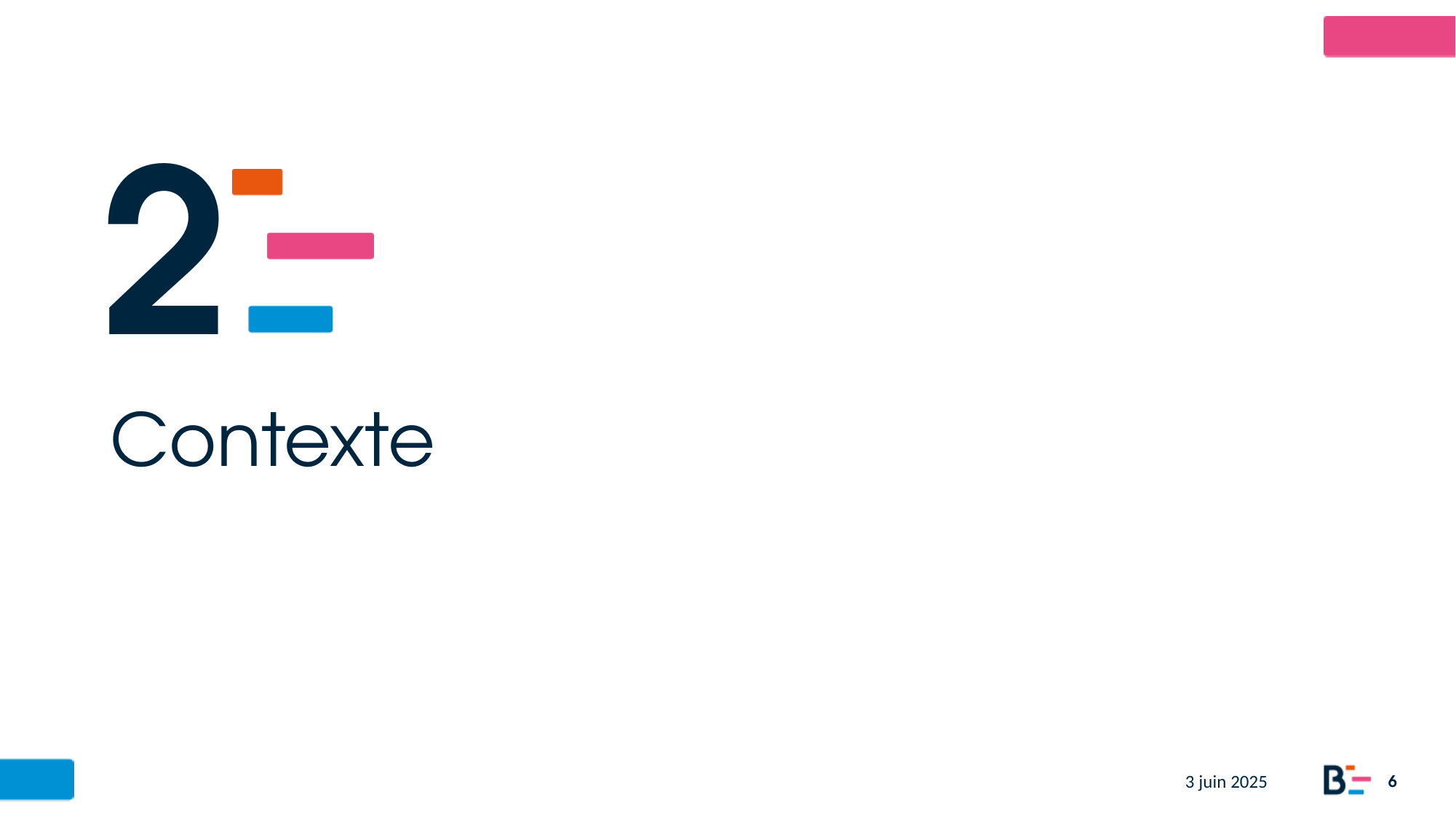

2
# Contexte
3 juin 2025
6